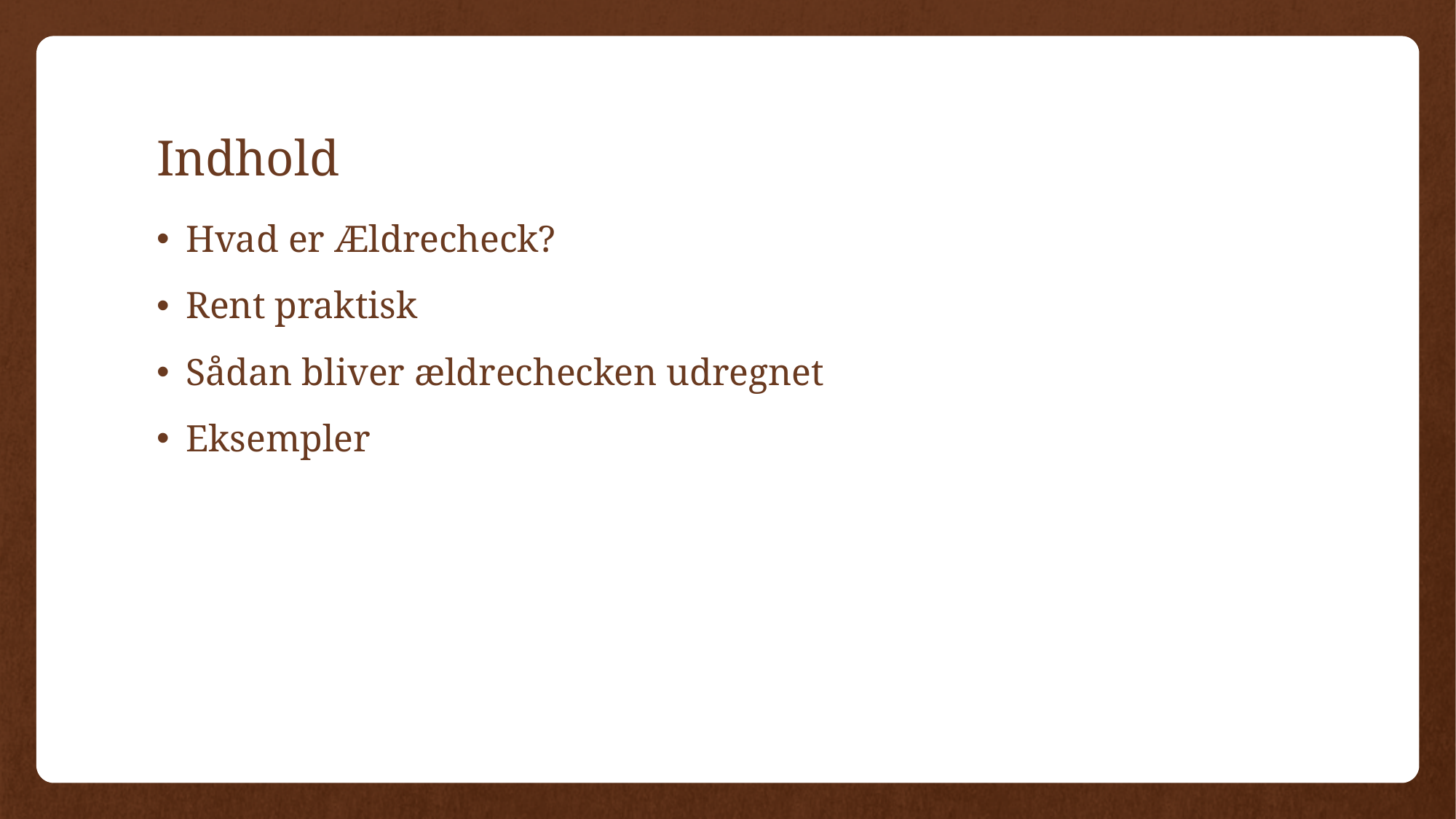

# Indhold
Hvad er Ældrecheck?
Rent praktisk
Sådan bliver ældrechecken udregnet
Eksempler